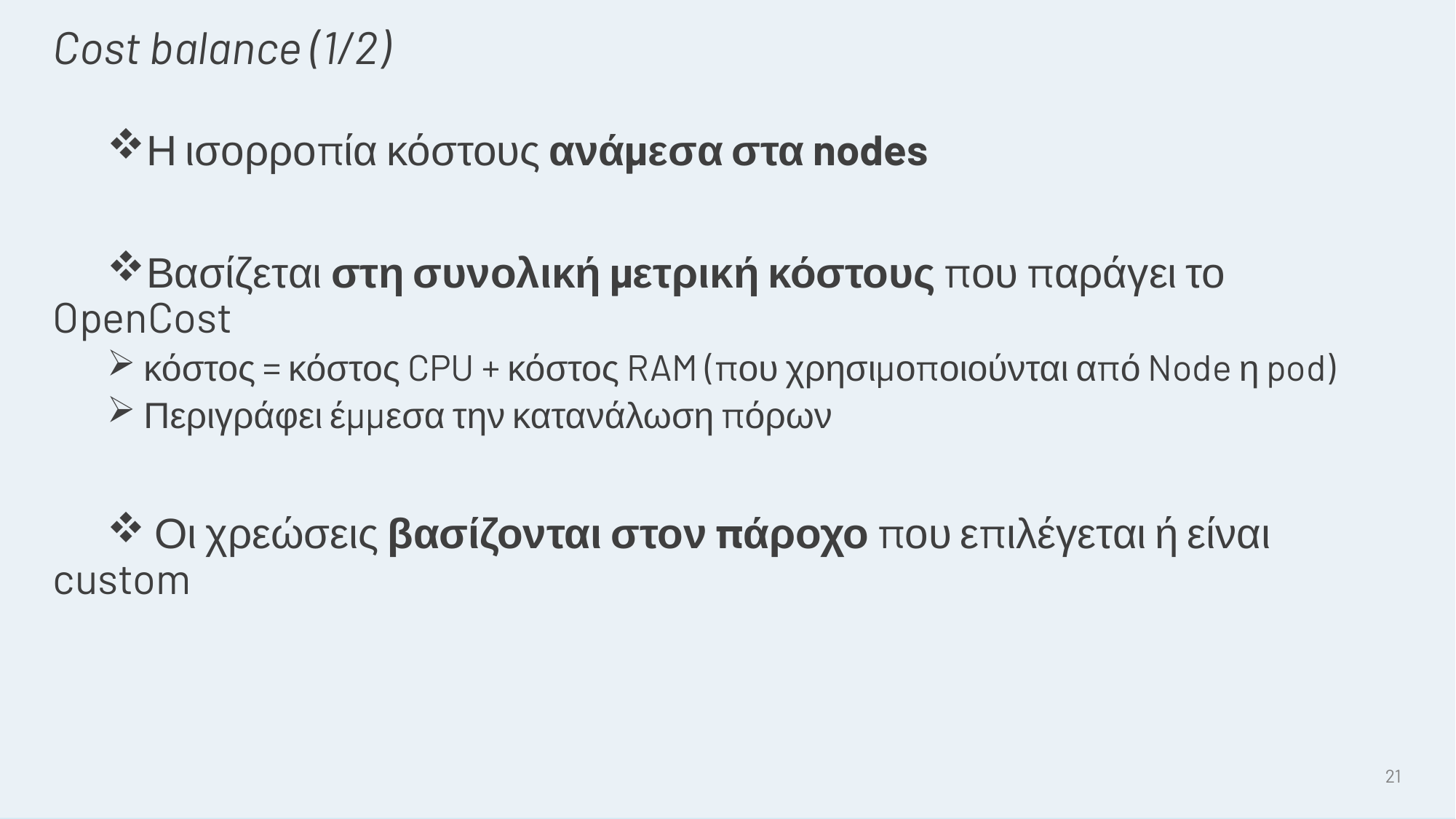

# Cost balance (1/2)
Η ισορροπία κόστους ανάμεσα στα nodes

Βασίζεται στη συνολική μετρική κόστους που παράγει το OpenCost
 κόστος = κόστος CPU + κόστος RAM (που χρησιμοποιούνται από Node η pod)
 Περιγράφει έμμεσα την κατανάλωση πόρων

 Οι χρεώσεις βασίζονται στον πάροχο που επιλέγεται ή είναι custom
21